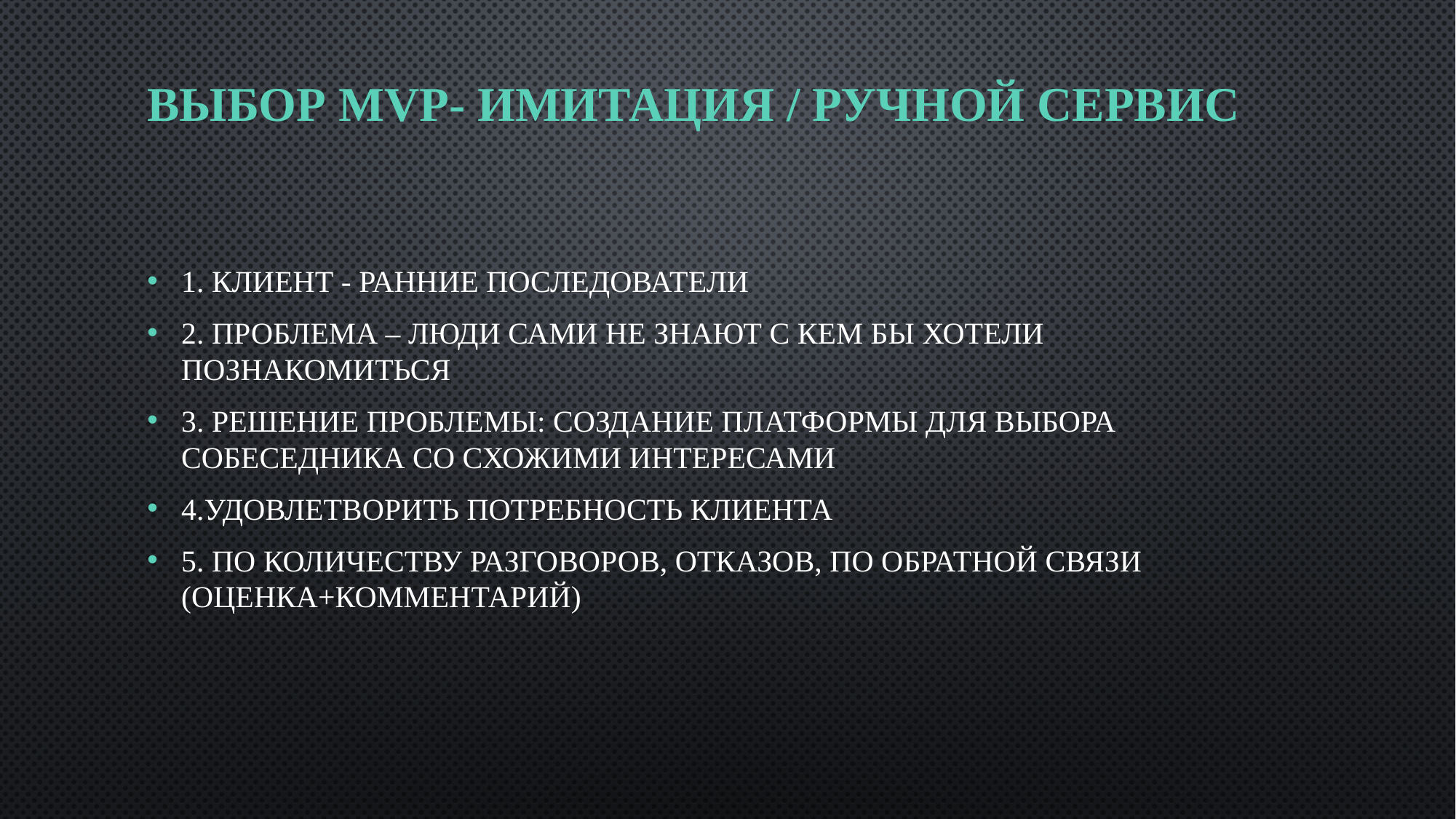

# Выбор MVP- Имитация / ручной сервис
1. Клиент - ранние последователи
2. Проблема – люди сами не знают с кем бы хотели познакомиться
3. Решение проблемы: создание платформы для выбора собеседника со схожими интересами
4.Удовлетворить потребность клиента
5. По количеству разговоров, отказов, по обратной связи (оценка+комментарий)